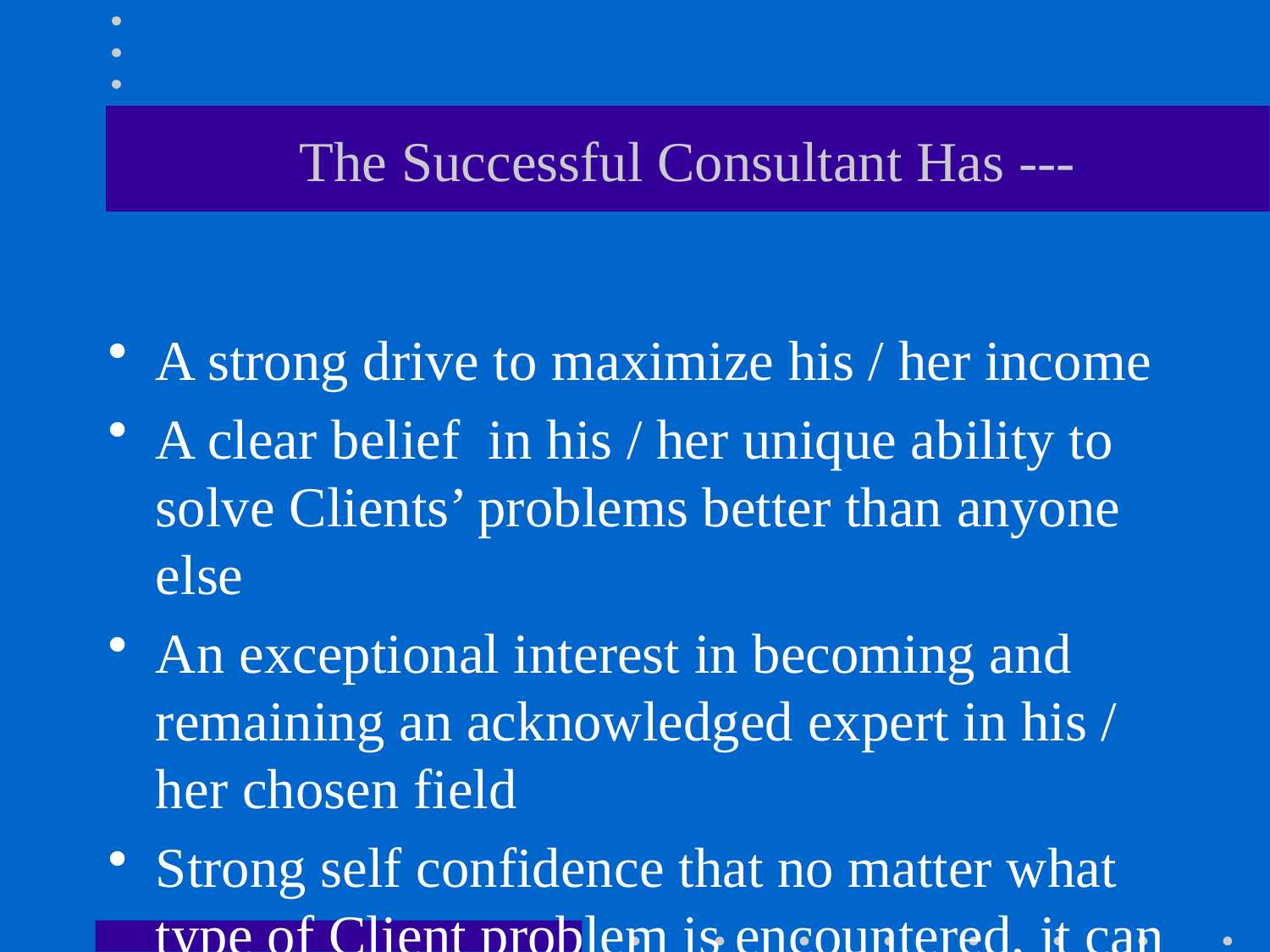

# The Successful Consultant Has ---
A strong drive to maximize his / her income
A clear belief  in his / her unique ability to solve Clients’ problems better than anyone else
An exceptional interest in becoming and remaining an acknowledged expert in his / her chosen field
Strong self confidence that no matter what type of Client problem is encountered, it can be solved